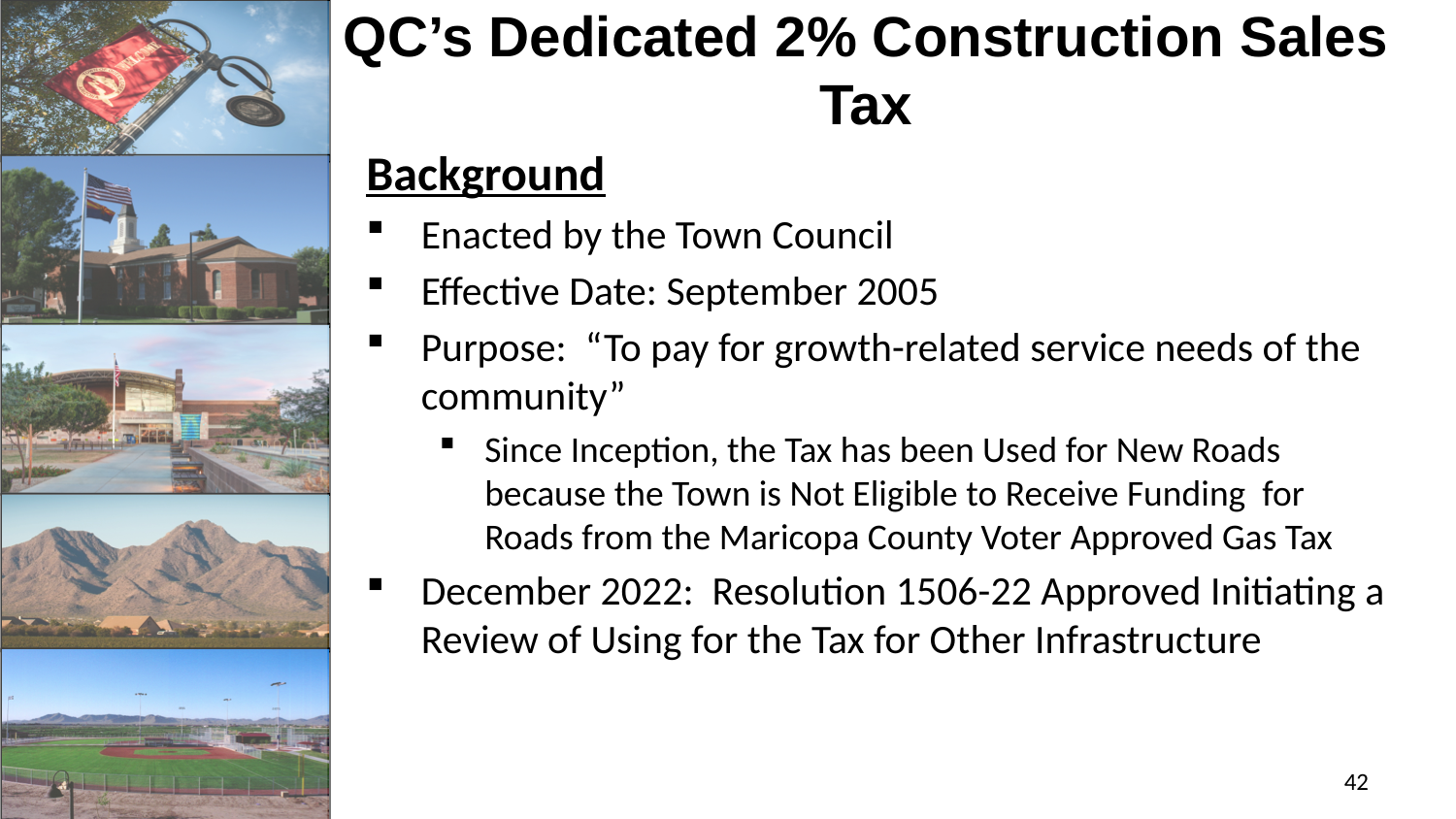

# QC’s Dedicated 2% Construction Sales Tax
Background
Enacted by the Town Council
Effective Date: September 2005
Purpose:  “To pay for growth-related service needs of the community”
Since Inception, the Tax has been Used for New Roads because the Town is Not Eligible to Receive Funding  for Roads from the Maricopa County Voter Approved Gas Tax
December 2022:  Resolution 1506-22 Approved Initiating a Review of Using for the Tax for Other Infrastructure

42